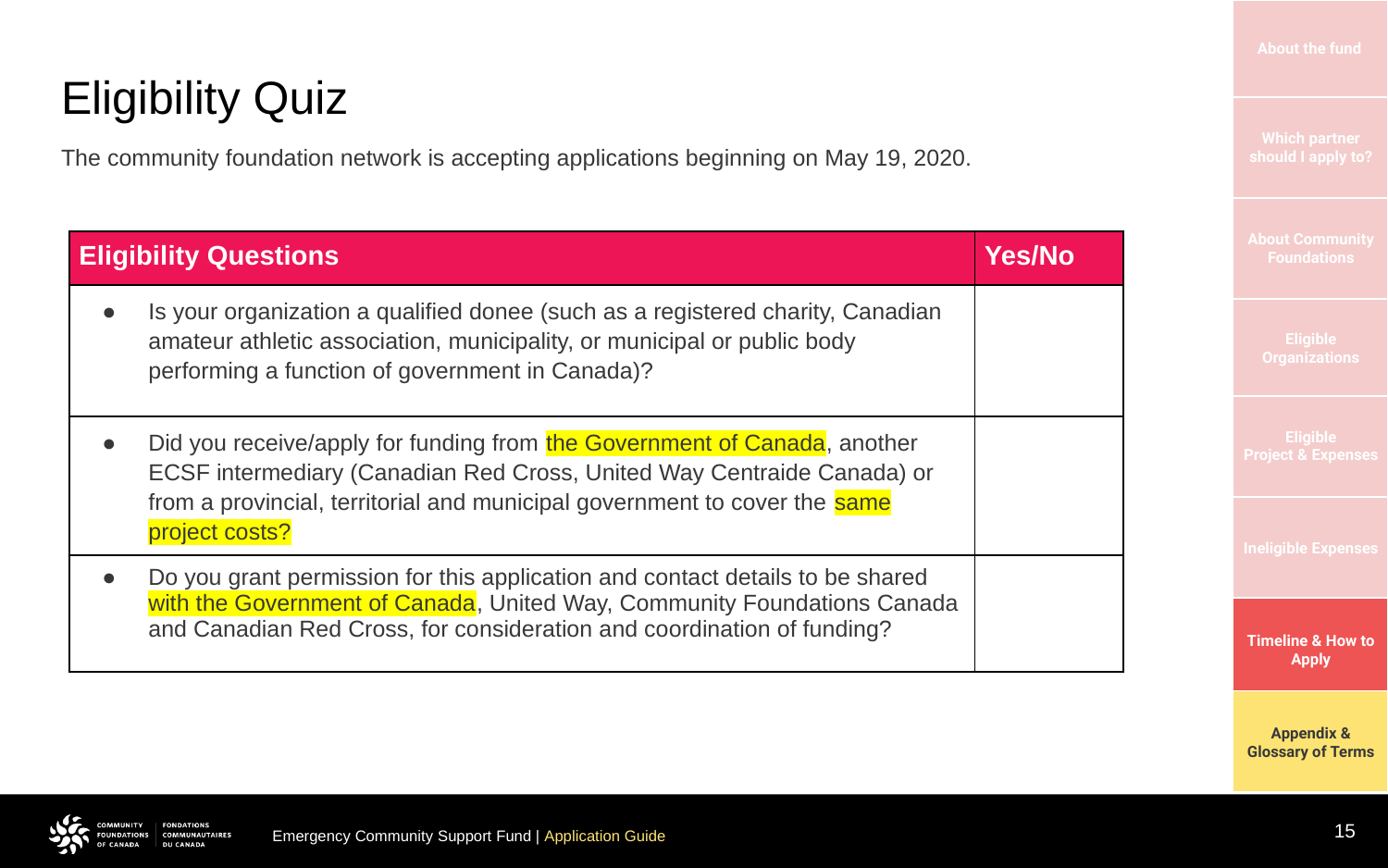

# Eligibility Quiz
The community foundation network is accepting applications beginning on May 19, 2020.
| Eligibility Questions | Yes/No |
| --- | --- |
| Is your organization a qualified donee (such as a registered charity, Canadian amateur athletic association, municipality, or municipal or public body performing a function of government in Canada)? |  |
| Did you receive/apply for funding from the Government of Canada, another ECSF intermediary (Canadian Red Cross, United Way Centraide Canada) or from a provincial, territorial and municipal government to cover the same project costs? |  |
| Do you grant permission for this application and contact details to be shared with the Government of Canada, United Way, Community Foundations Canada and Canadian Red Cross, for consideration and coordination of funding? |  |
15